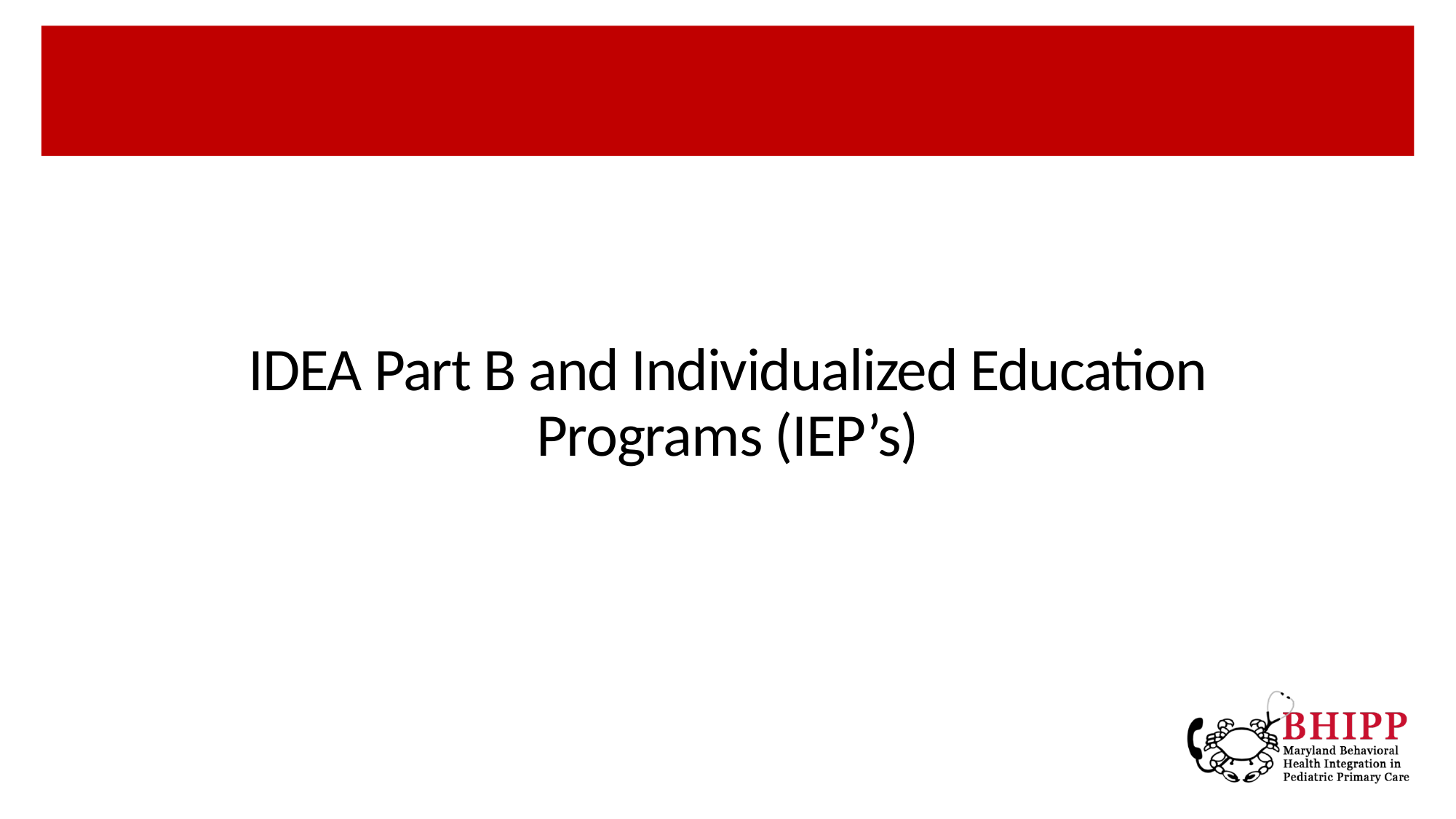

# IDEA Part B and Individualized Education Programs (IEP’s)